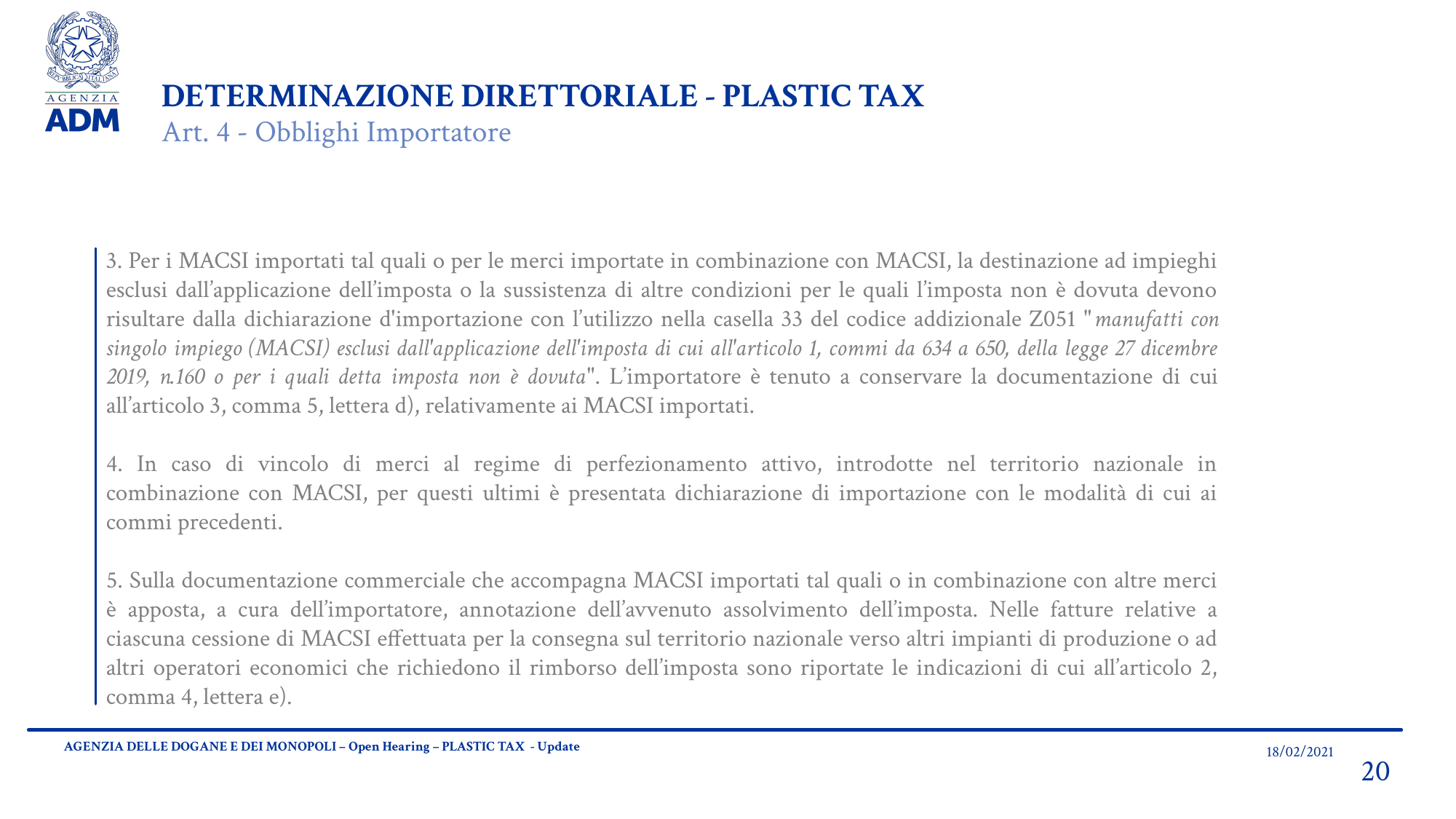

DETERMINAZIONE DIRETTORIALE - PLASTIC TAX
Art. 4 - Obblighi Importatore
3. Per i MACSI importati tal quali o per le merci importate in combinazione con MACSI, la destinazione ad impieghi esclusi dall’applicazione dell’imposta o la sussistenza di altre condizioni per le quali l’imposta non è dovuta devono risultare dalla dichiarazione d'importazione con l’utilizzo nella casella 33 del codice addizionale Z051 "manufatti con singolo impiego (MACSI) esclusi dall'applicazione dell'imposta di cui all'articolo 1, commi da 634 a 650, della legge 27 dicembre 2019, n.160 o per i quali detta imposta non è dovuta". L’importatore è tenuto a conservare la documentazione di cui all’articolo 3, comma 5, lettera d), relativamente ai MACSI importati.

4. In caso di vincolo di merci al regime di perfezionamento attivo, introdotte nel territorio nazionale in combinazione con MACSI, per questi ultimi è presentata dichiarazione di importazione con le modalità di cui ai commi precedenti.

5. Sulla documentazione commerciale che accompagna MACSI importati tal quali o in combinazione con altre merci è apposta, a cura dell’importatore, annotazione dell’avvenuto assolvimento dell’imposta. Nelle fatture relative a ciascuna cessione di MACSI effettuata per la consegna sul territorio nazionale verso altri impianti di produzione o ad altri operatori economici che richiedono il rimborso dell’imposta sono riportate le indicazioni di cui all’articolo 2, comma 4, lettera e).
18/02/2021
AGENZIA DELLE DOGANE E DEI MONOPOLI – Open Hearing – PLASTIC TAX  - Update

20